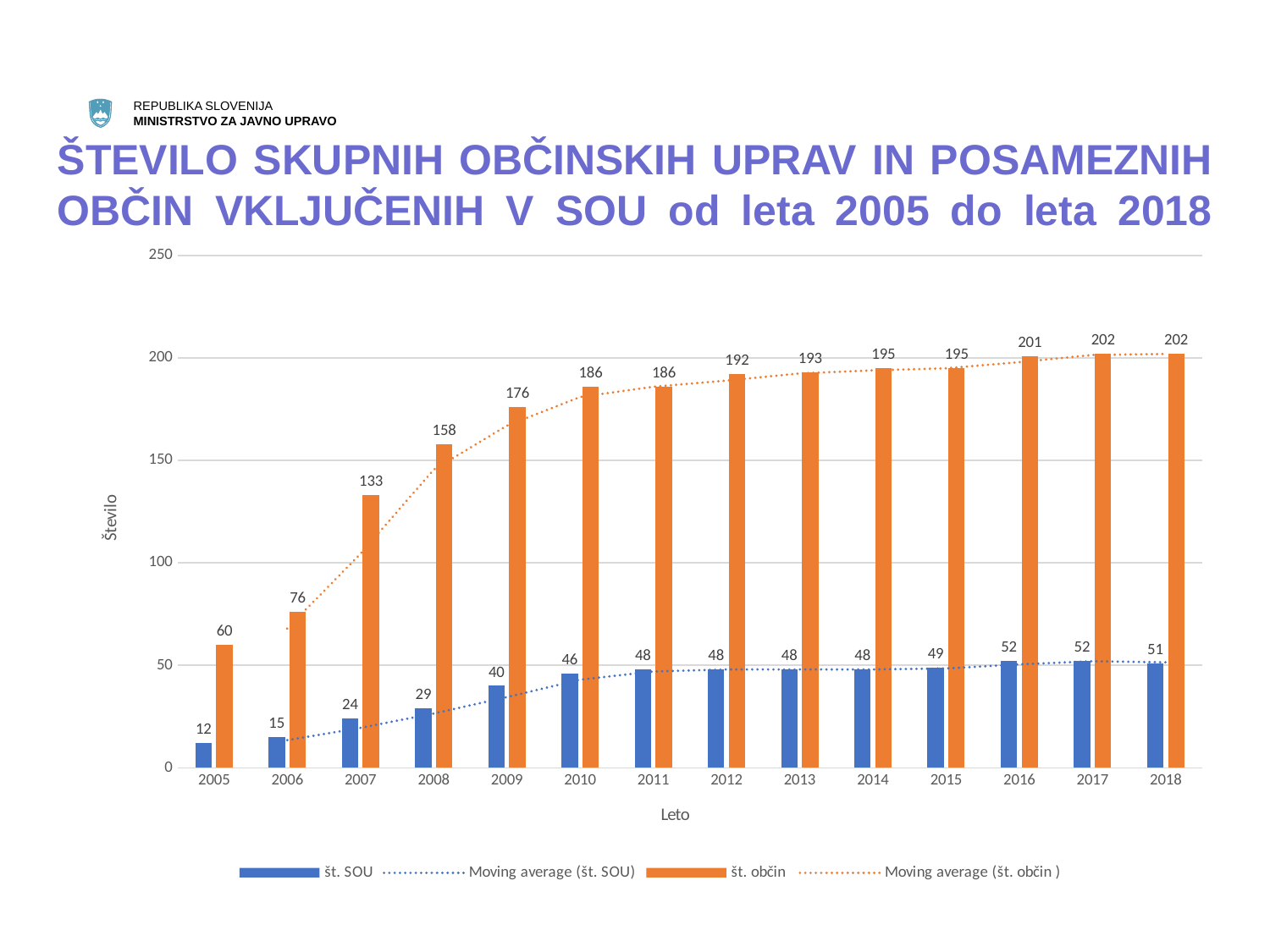

# ŠTEVILO SKUPNIH OBČINSKIH UPRAV IN POSAMEZNIH OBČIN VKLJUČENIH V SOU od leta 2005 do leta 2018

### Chart

| Category | št. SOU | št. občin  |
|---|---|---|
| 2005 | 12.0 | 60.0 |
| 2006 | 15.0 | 76.0 |
| 2007 | 24.0 | 133.0 |
| 2008 | 29.0 | 158.0 |
| 2009 | 40.0 | 176.0 |
| 2010 | 46.0 | 186.0 |
| 2011 | 48.0 | 186.0 |
| 2012 | 48.0 | 192.0 |
| 2013 | 48.0 | 193.0 |
| 2014 | 48.0 | 195.0 |
| 2015 | 49.0 | 195.0 |
| 2016 | 52.0 | 201.0 |
| 2017 | 52.0 | 202.0 |
| 2018 | 51.0 | 202.0 |